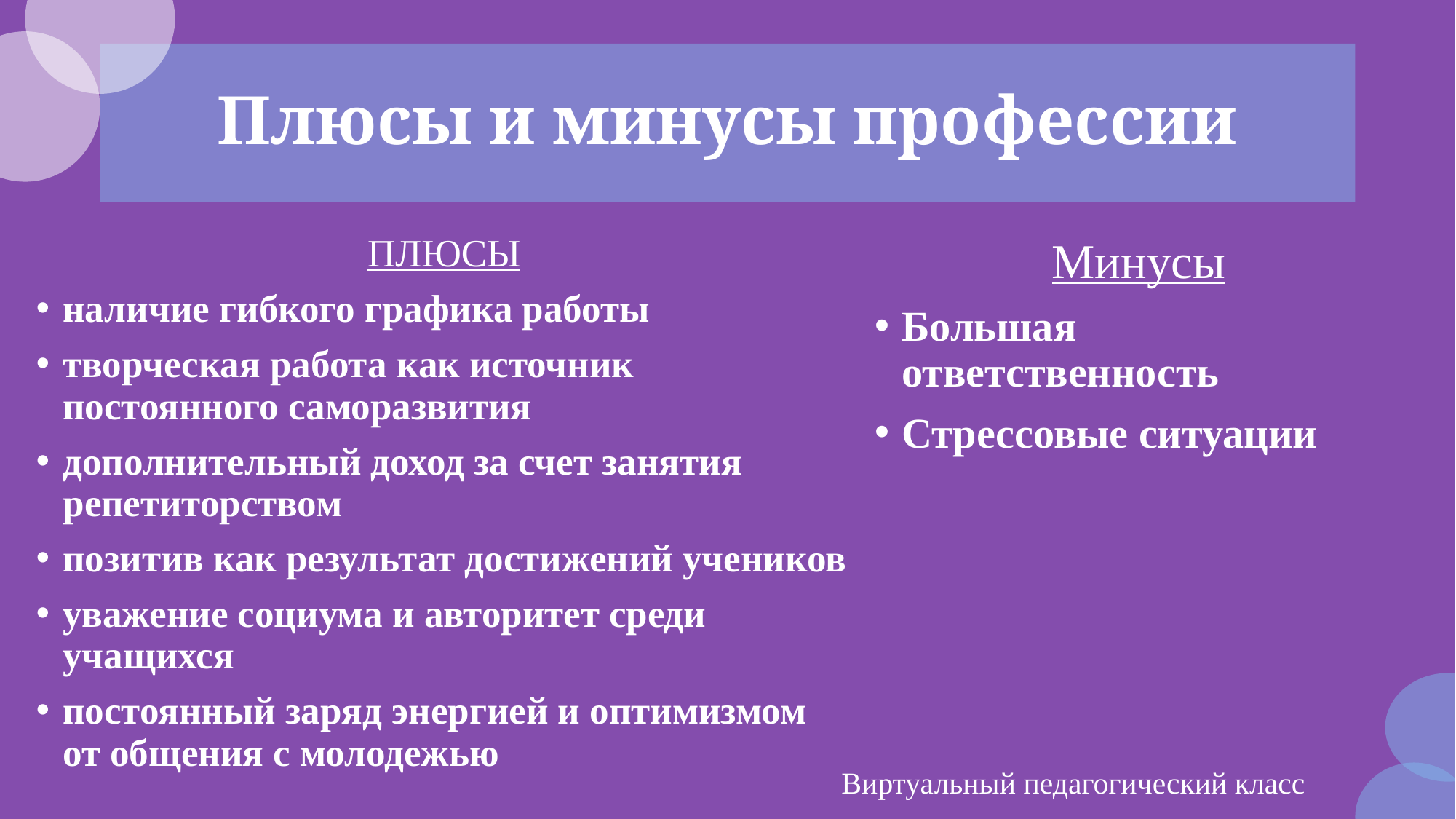

# Плюсы и минусы профессии
ПЛЮСЫ
наличие гибкого графика работы
творческая работа как источник постоянного саморазвития
дополнительный доход за счет занятия репетиторством
позитив как результат достижений учеников
уважение социума и авторитет среди учащихся
постоянный заряд энергией и оптимизмом от общения с молодежью

Минусы
Большая ответственность
Стрессовые ситуации

Виртуальный педагогический класс